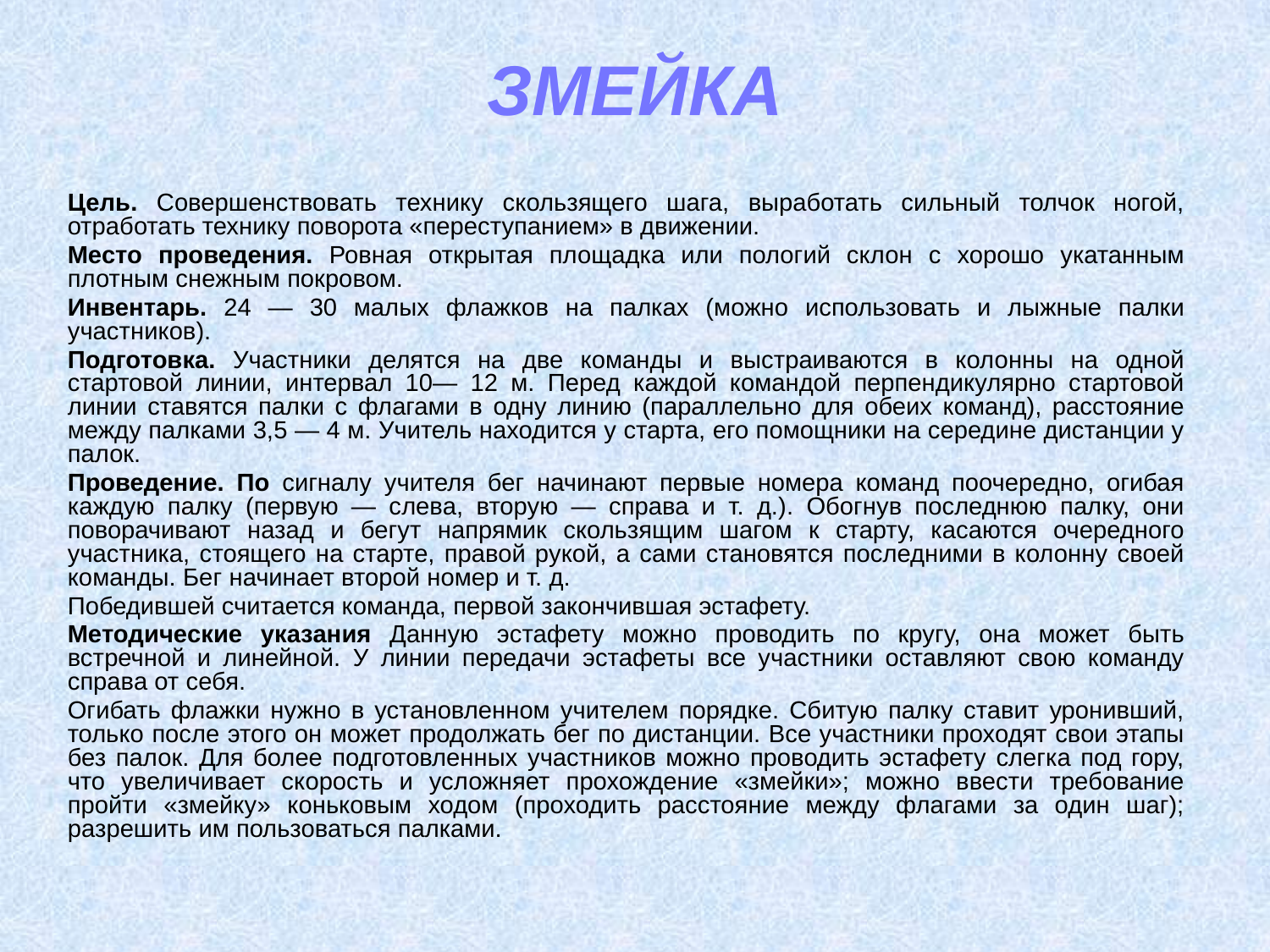

# ЗМЕЙКА
Цель. Совершенствовать технику скользящего шага, выработать сильный толчок ногой, отработать технику поворота «переступанием» в движении.
Место проведения. Ровная открытая площадка или пологий склон с хорошо укатанным плотным снежным покровом.
Инвентарь. 24 — 30 малых флажков на палках (можно использовать и лыжные палки участников).
Подготовка. Участники делятся на две команды и выстраиваются в колонны на одной стартовой линии, интервал 10— 12 м. Перед каждой командой перпендикулярно стартовой линии ставятся палки с флагами в одну линию (параллельно для обеих команд), расстояние между палками 3,5 — 4 м. Учитель находится у старта, его помощники на середине дистанции у палок.
Проведение. По сигналу учителя бег начинают первые номера команд поочередно, огибая каждую палку (первую — слева, вторую — справа и т. д.). Обогнув последнюю палку, они поворачивают назад и бегут напрямик скользящим шагом к старту, касаются очередного участника, стоящего на старте, правой рукой, а сами становятся последними в колонну своей команды. Бег начинает второй номер и т. д.
Победившей считается команда, первой закончившая эстафету.
Методические указания Данную эстафету можно проводить по кругу, она может быть встречной и линейной. У линии передачи эстафеты все участники оставляют свою команду справа от себя.
Огибать флажки нужно в установленном учителем порядке. Сбитую палку ставит уронивший, только после этого он может продолжать бег по дистанции. Все участники проходят свои этапы без палок. Для более подготовленных участников можно проводить эстафету слегка под гору, что увеличивает скорость и усложняет прохождение «змейки»; можно ввести требование пройти «змейку» коньковым ходом (проходить расстояние между флагами за один шаг); разрешить им пользоваться палками.